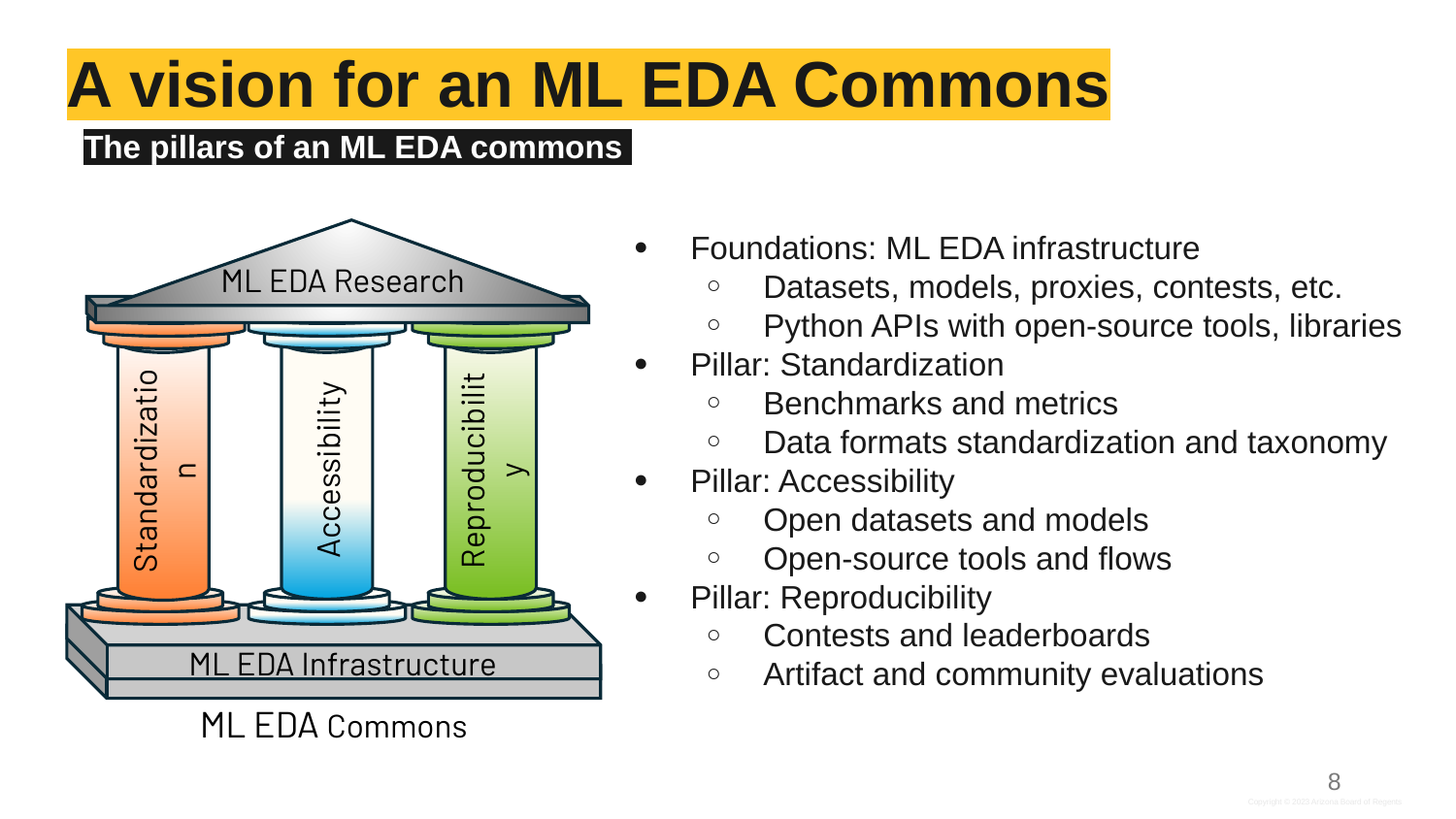

# A vision for an ML EDA Commons
The pillars of an ML EDA commons

ML EDA Research
Foundations: ML EDA infrastructure
Datasets, models, proxies, contests, etc.
Python APIs with open-source tools, libraries
Pillar: Standardization
Benchmarks and metrics
Data formats standardization and taxonomy
Pillar: Accessibility
Open datasets and models
Open-source tools and flows
Pillar: Reproducibility
Contests and leaderboards
Artifact and community evaluations

Standardization

Accessibility

Reproducibility

ML EDA Infrastructure
ML EDA Commons
8